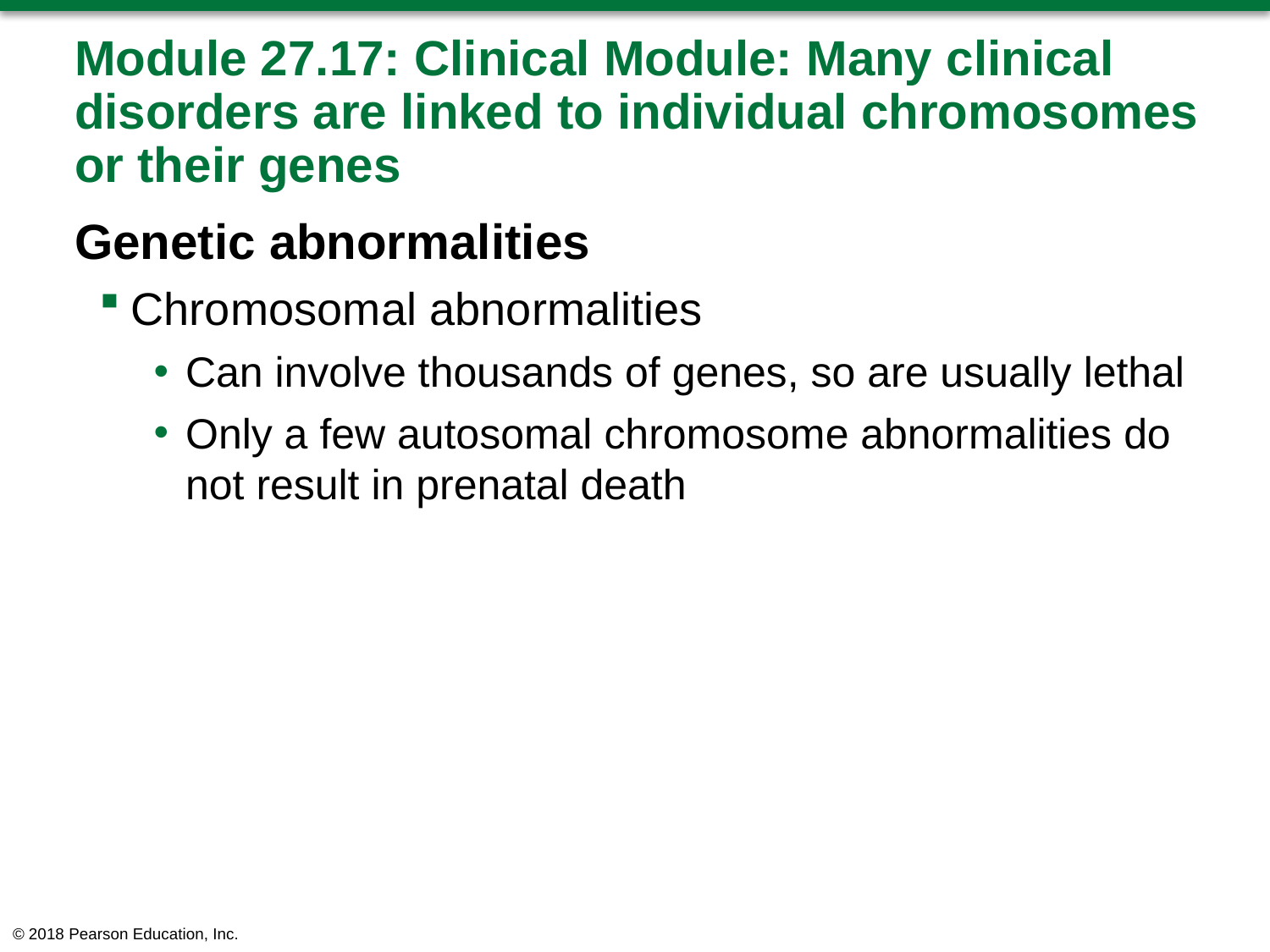

# Module 27.17: Clinical Module: Many clinical disorders are linked to individual chromosomes or their genes
Genetic abnormalities
Chromosomal abnormalities
Can involve thousands of genes, so are usually lethal
Only a few autosomal chromosome abnormalities do not result in prenatal death
© 2018 Pearson Education, Inc.